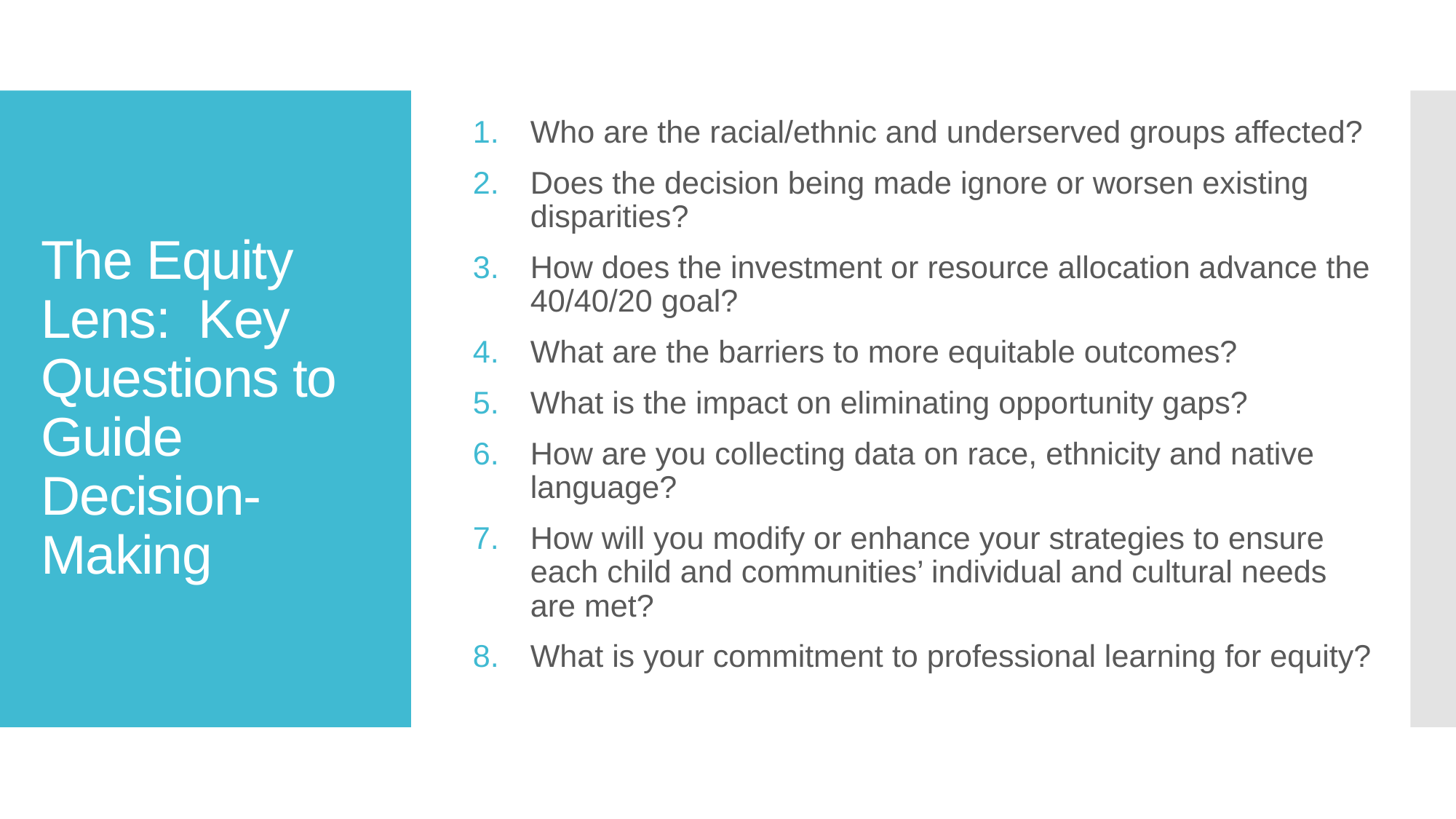

Who are the racial/ethnic and underserved groups affected?
Does the decision being made ignore or worsen existing disparities?
How does the investment or resource allocation advance the 40/40/20 goal?
What are the barriers to more equitable outcomes?
What is the impact on eliminating opportunity gaps?
How are you collecting data on race, ethnicity and native language?
How will you modify or enhance your strategies to ensure each child and communities’ individual and cultural needs are met?
What is your commitment to professional learning for equity?

# The Equity Lens:  Key Questions to Guide Decision-Making